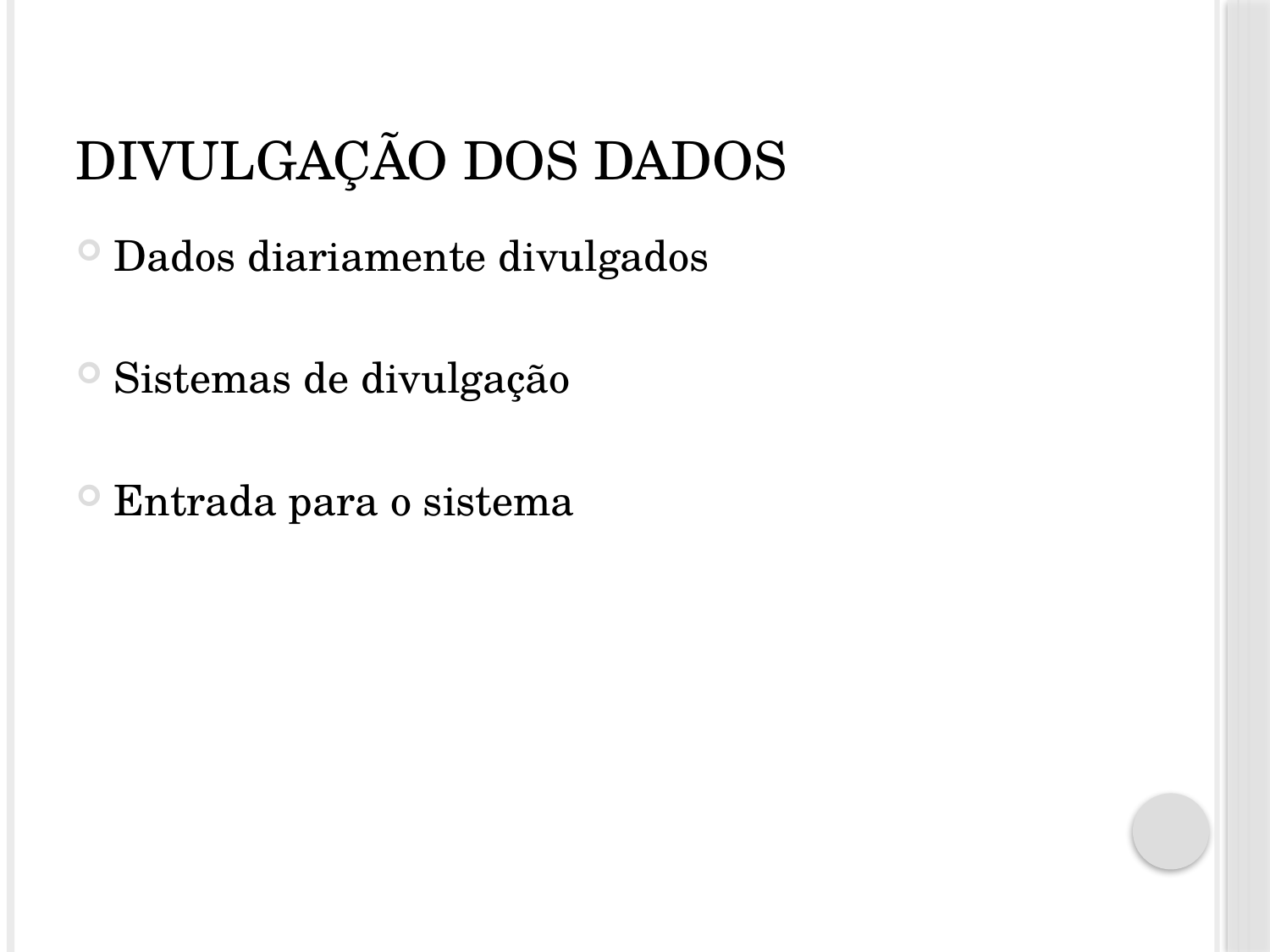

# Divulgação dos dados
Dados diariamente divulgados

Sistemas de divulgação

Entrada para o sistema